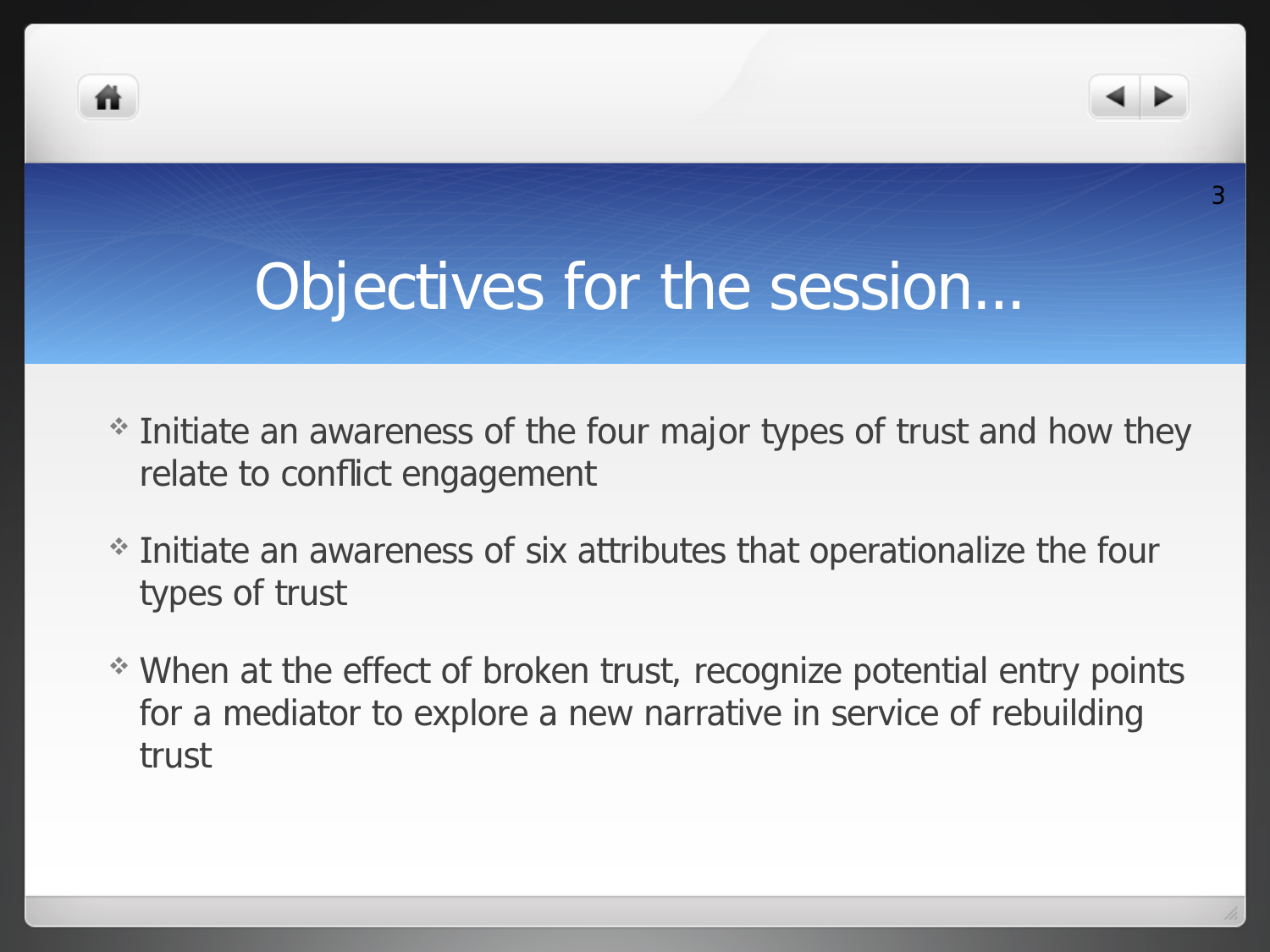

# Objectives for the session…
3
Initiate an awareness of the four major types of trust and how they relate to conflict engagement
Initiate an awareness of six attributes that operationalize the four types of trust
When at the effect of broken trust, recognize potential entry points for a mediator to explore a new narrative in service of rebuilding trust